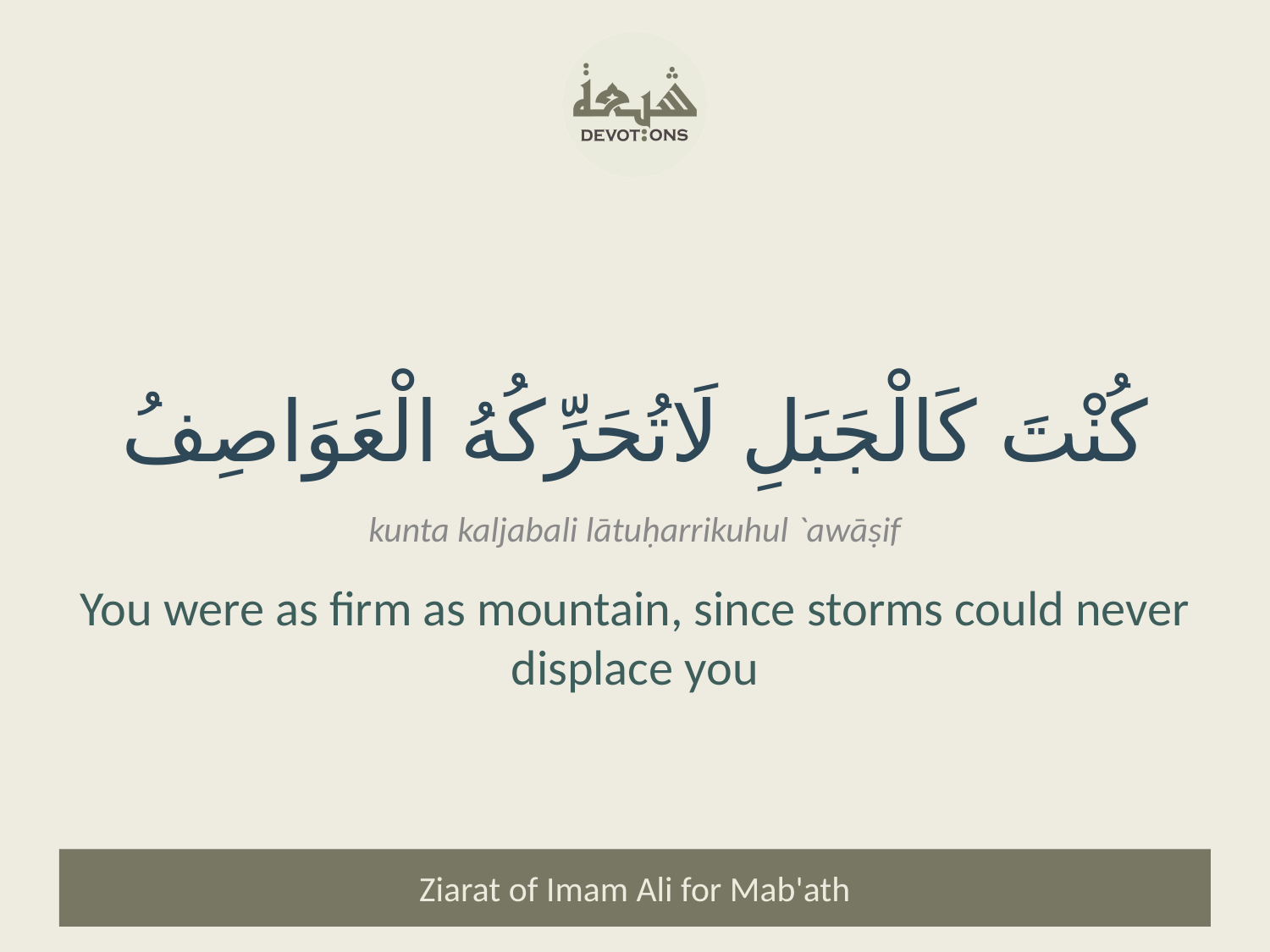

كُنْتَ كَالْجَبَلِ لَاتُحَرِّكُهُ الْعَوَاصِفُ
kunta kaljabali lātuḥarrikuhul `awāṣif
You were as firm as mountain, since storms could never displace you
Ziarat of Imam Ali for Mab'ath